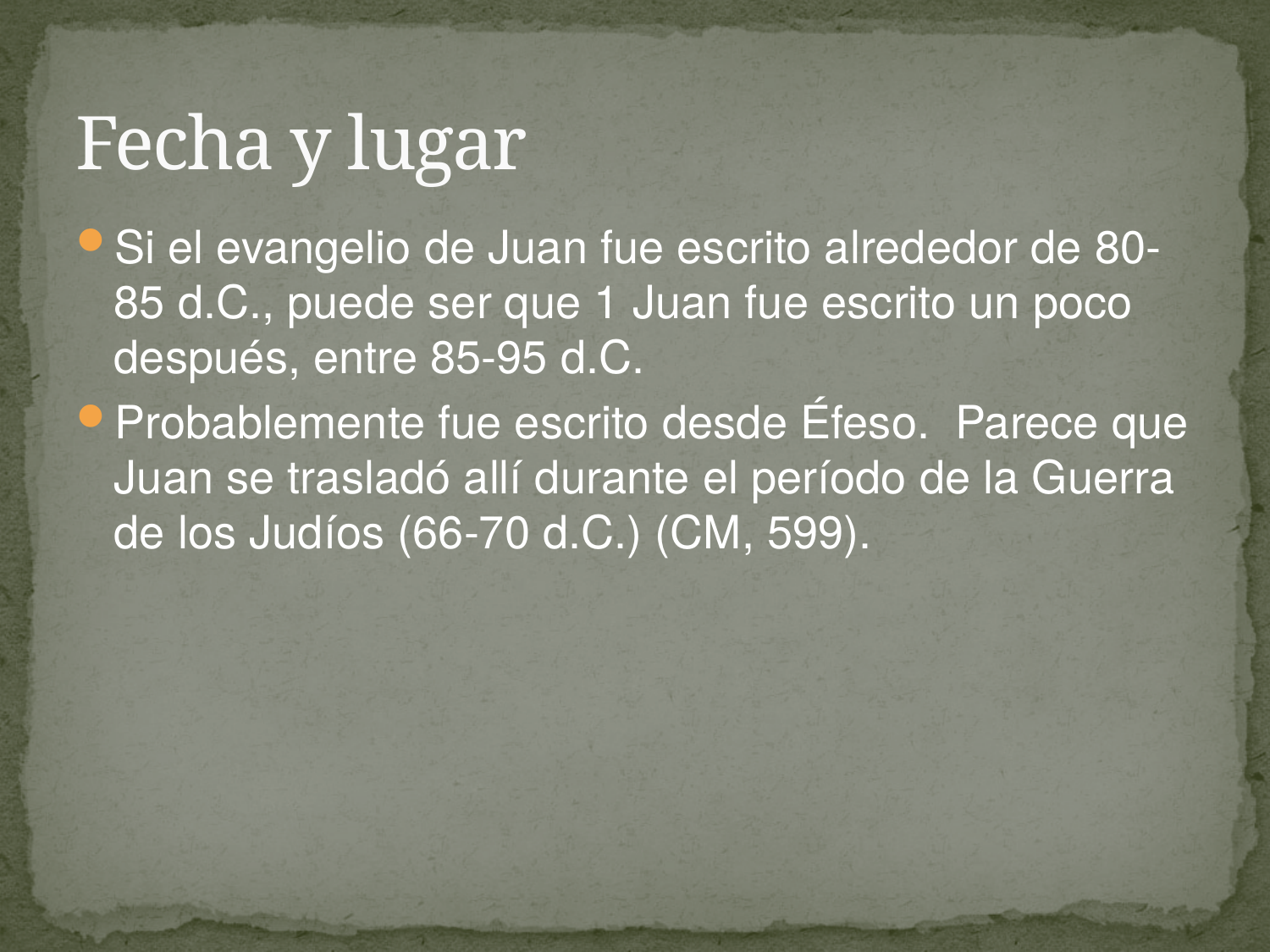

# Fecha y lugar
Si el evangelio de Juan fue escrito alrededor de 80-85 d.C., puede ser que 1 Juan fue escrito un poco después, entre 85-95 d.C.
Probablemente fue escrito desde Éfeso.  Parece que Juan se trasladó allí durante el período de la Guerra de los Judíos (66-70 d.C.) (CM, 599).